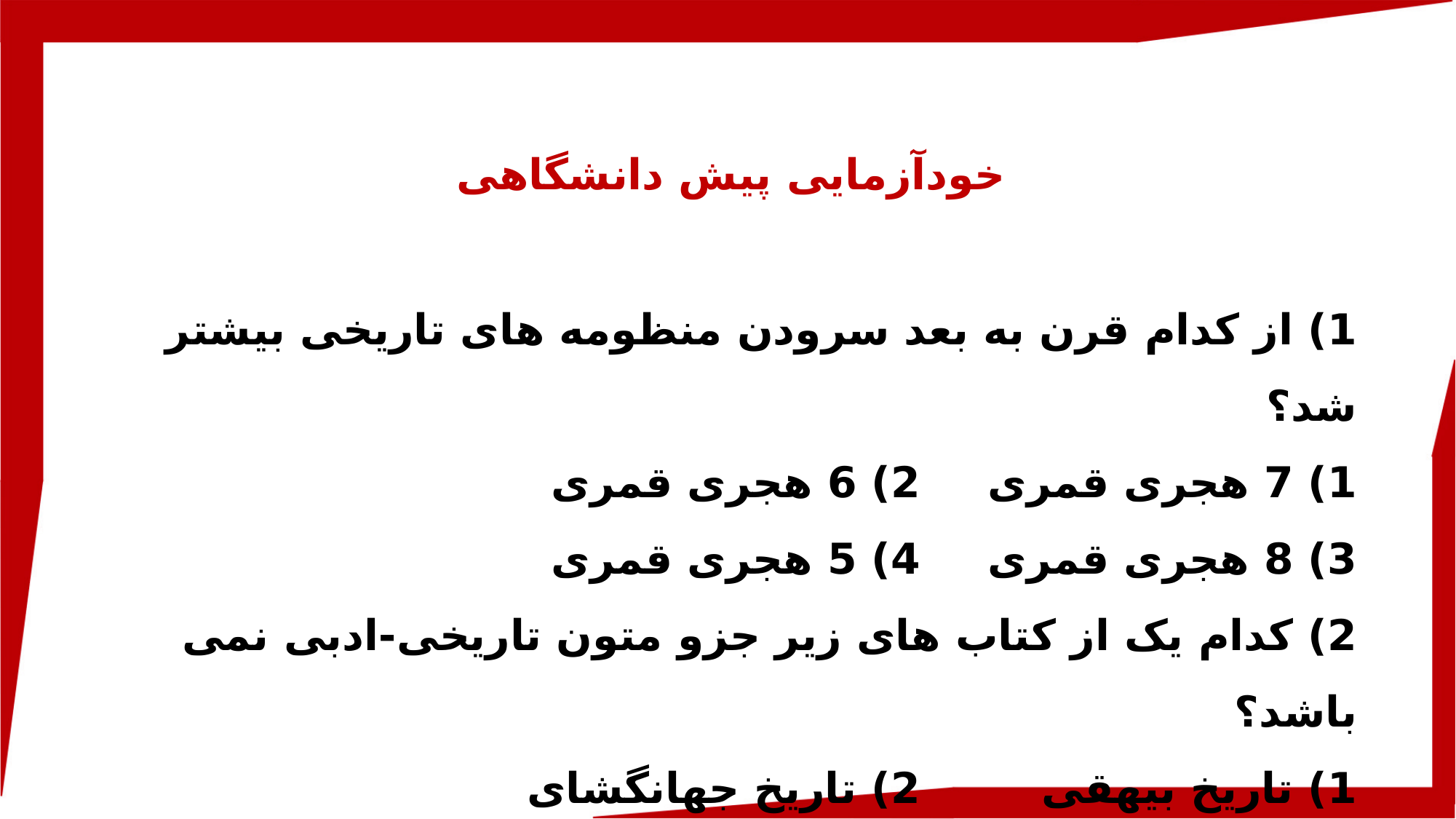

خودآزمایی پیش دانشگاهی
1) از کدام قرن به بعد سرودن منظومه های تاریخی بیشتر شد؟
1) 7 هجری قمری		2) 6 هجری قمری
3) 8 هجری قمری		4) 5 هجری قمری
2) کدام یک از کتاب های زیر جزو متون تاریخی-ادبی نمی باشد؟
1) تاریخ بیهقی			2) تاریخ جهانگشای
3) ترجمه تاریخ طبری		4) ظفرنامه